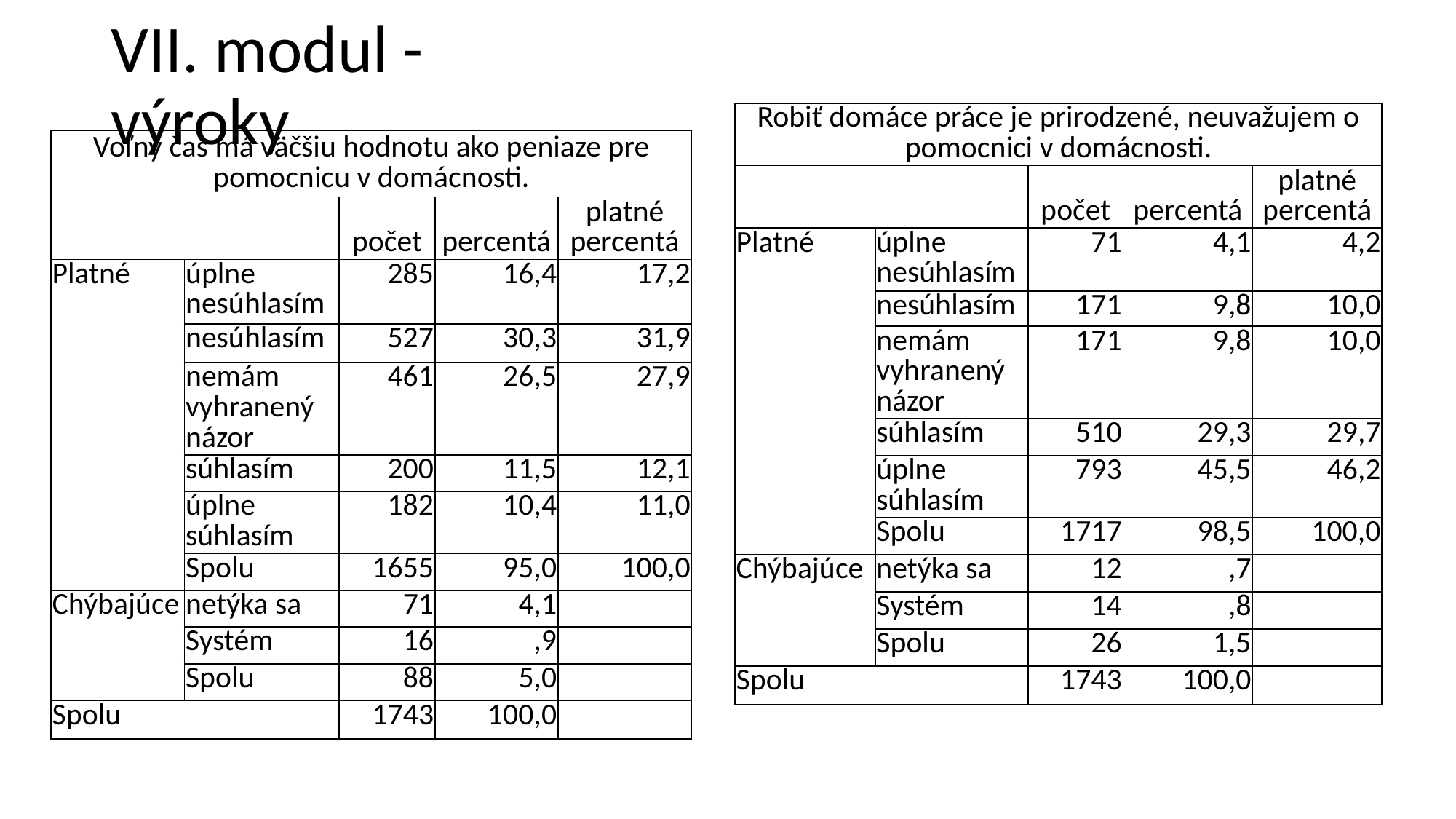

# VII. modul - výroky
| Robiť domáce práce je prirodzené, neuvažujem o pomocnici v domácnosti. |  |  |  |  |
| --- | --- | --- | --- | --- |
|  |  | počet | percentá | platné percentá |
| Platné | úplne nesúhlasím | 71 | 4,1 | 4,2 |
|  | nesúhlasím | 171 | 9,8 | 10,0 |
|  | nemám vyhranený názor | 171 | 9,8 | 10,0 |
|  | súhlasím | 510 | 29,3 | 29,7 |
|  | úplne súhlasím | 793 | 45,5 | 46,2 |
|  | Spolu | 1717 | 98,5 | 100,0 |
| Chýbajúce | netýka sa | 12 | ,7 |  |
|  | Systém | 14 | ,8 |  |
|  | Spolu | 26 | 1,5 |  |
| Spolu |  | 1743 | 100,0 |  |
| Voľný čas má väčšiu hodnotu ako peniaze pre pomocnicu v domácnosti. |  |  |  |  |
| --- | --- | --- | --- | --- |
|  |  | počet | percentá | platné percentá |
| Platné | úplne nesúhlasím | 285 | 16,4 | 17,2 |
|  | nesúhlasím | 527 | 30,3 | 31,9 |
|  | nemám vyhranený názor | 461 | 26,5 | 27,9 |
|  | súhlasím | 200 | 11,5 | 12,1 |
|  | úplne súhlasím | 182 | 10,4 | 11,0 |
|  | Spolu | 1655 | 95,0 | 100,0 |
| Chýbajúce | netýka sa | 71 | 4,1 |  |
|  | Systém | 16 | ,9 |  |
|  | Spolu | 88 | 5,0 |  |
| Spolu |  | 1743 | 100,0 |  |